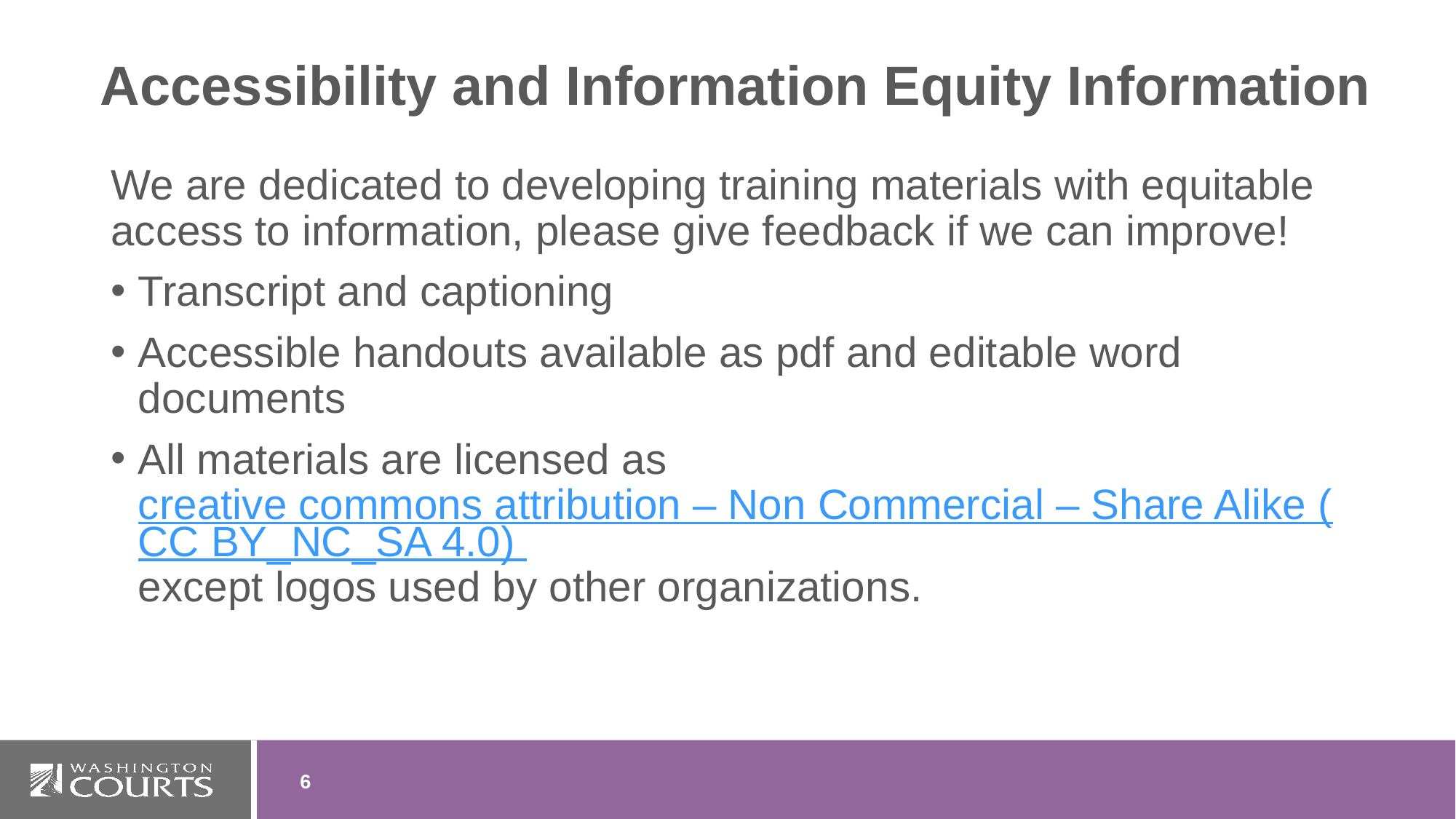

# Accessibility and Information Equity Information
We are dedicated to developing training materials with equitable access to information, please give feedback if we can improve!
Transcript and captioning
Accessible handouts available as pdf and editable word documents
All materials are licensed as creative commons attribution – Non Commercial – Share Alike (CC BY_NC_SA 4.0) except logos used by other organizations.